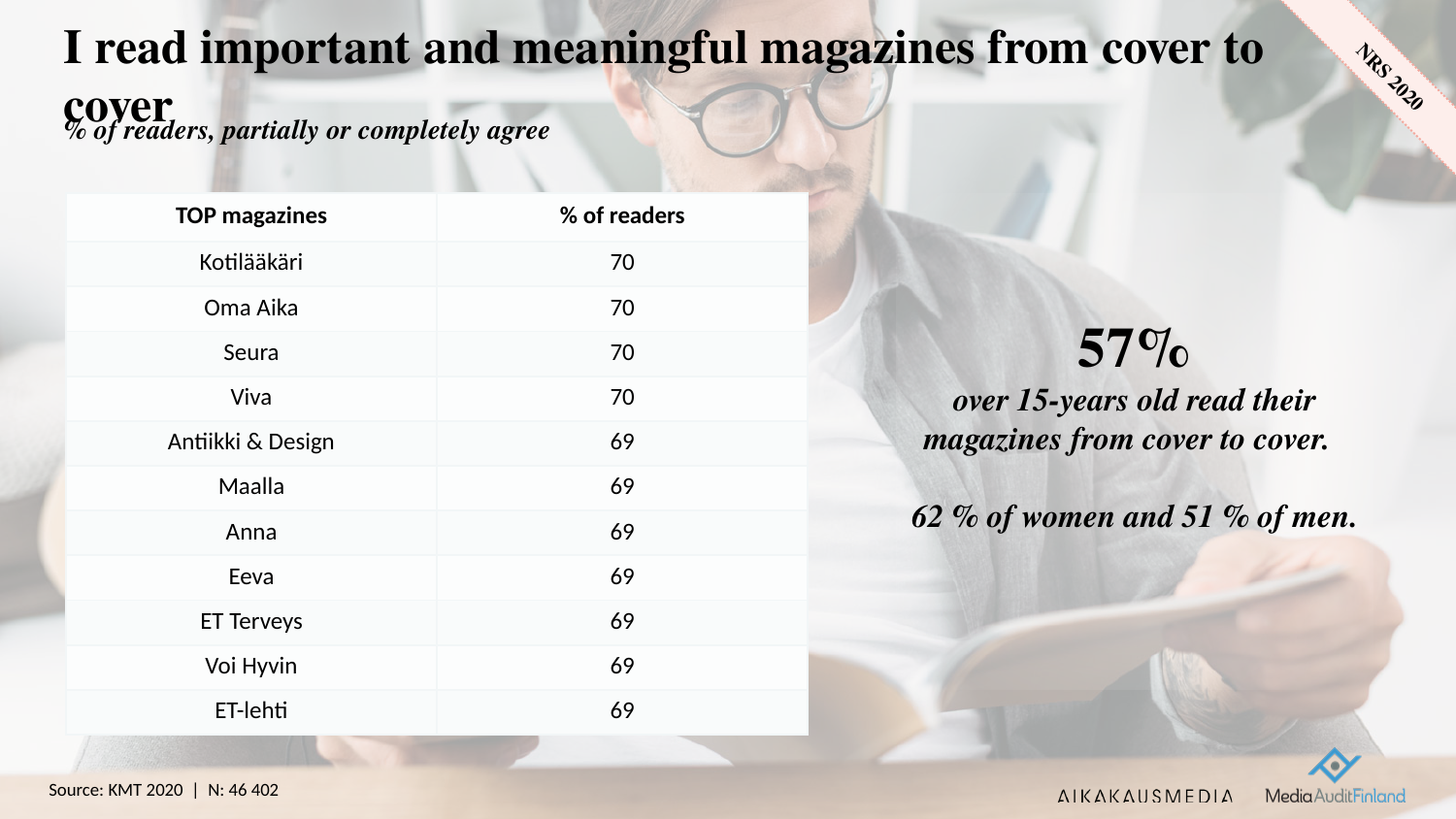

# I read important and meaningful magazines from cover to cover
% of readers, partially or completely agree
| TOP magazines | % of readers |
| --- | --- |
| Kotilääkäri | 70 |
| Oma Aika | 70 |
| Seura | 70 |
| Viva | 70 |
| Antiikki & Design | 69 |
| Maalla | 69 |
| Anna | 69 |
| Eeva | 69 |
| ET Terveys | 69 |
| Voi Hyvin | 69 |
| ET-lehti | 69 |
57%
over 15-years old read their magazines from cover to cover.

62 % of women and 51 % of men.